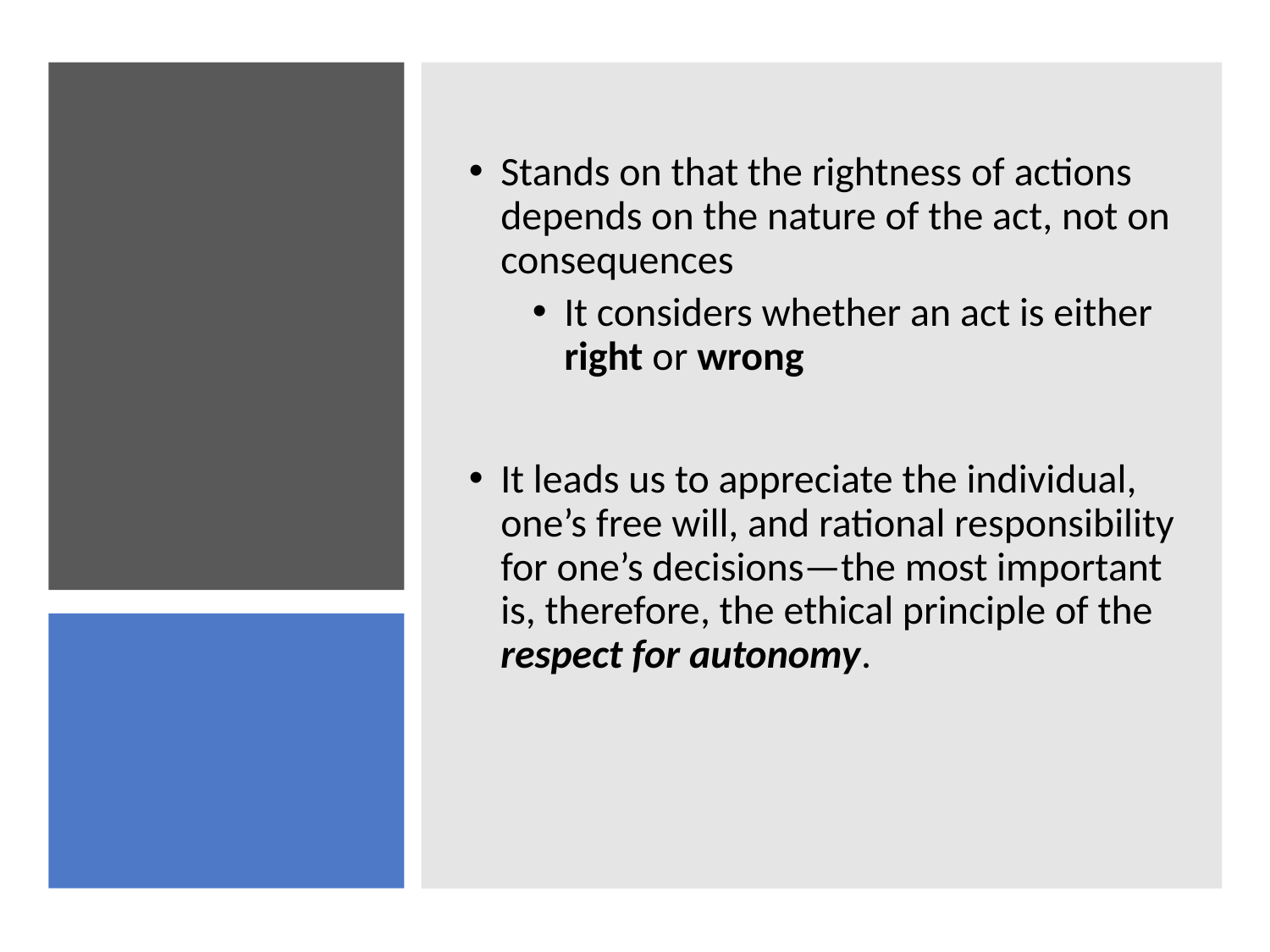

Stands on that the rightness of actions depends on the nature of the act, not on consequences
It considers whether an act is either right or wrong

It leads us to appreciate the individual, one’s free will, and rational responsibility for one’s decisions—the most important is, therefore, the ethical principle of the respect for autonomy.